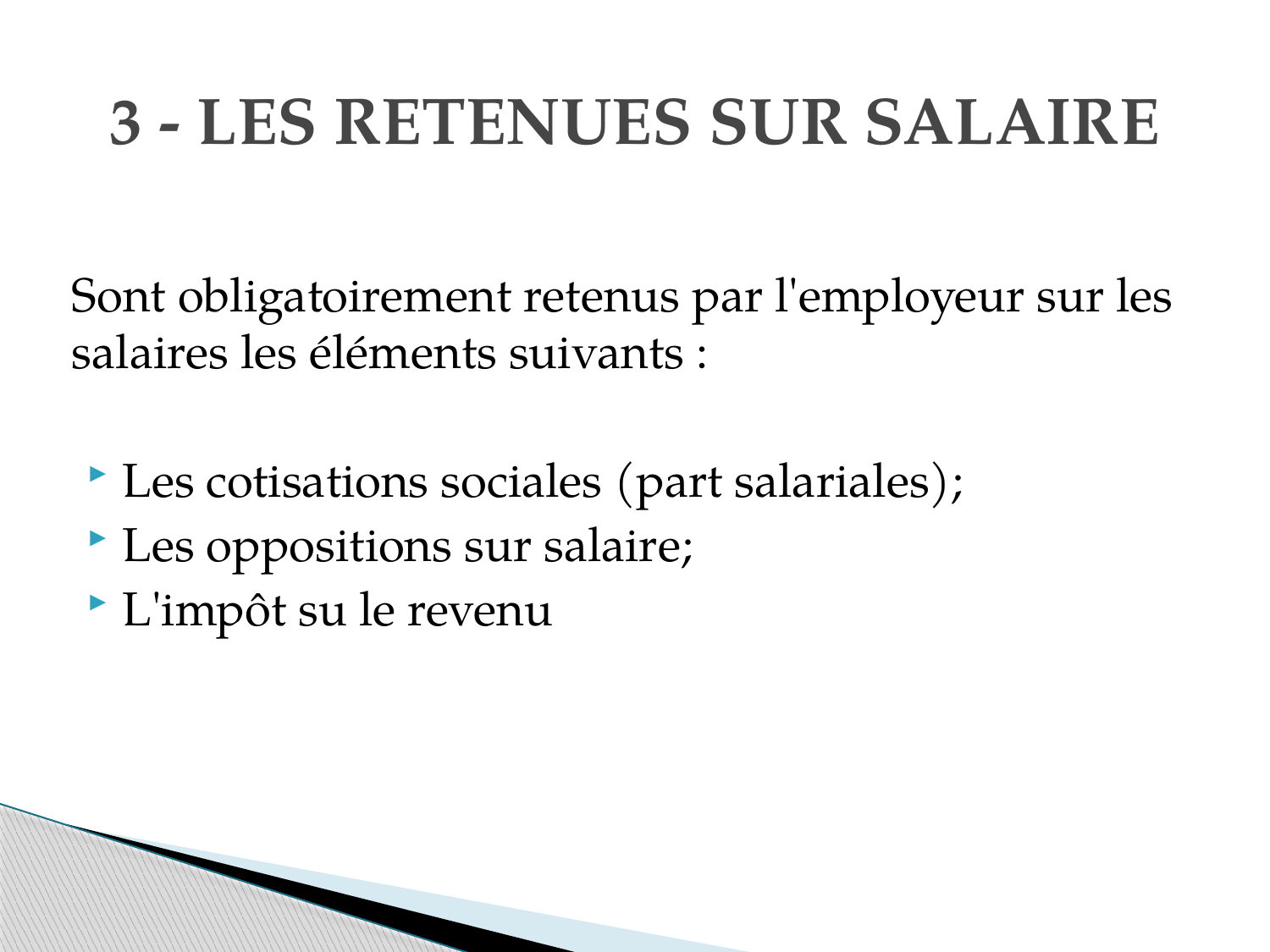

# 3 - Les retenues sur salaire
Sont obligatoirement retenus par l'employeur sur les salaires les éléments suivants :

Les cotisations sociales (part salariales);
Les oppositions sur salaire;
L'impôt su le revenu